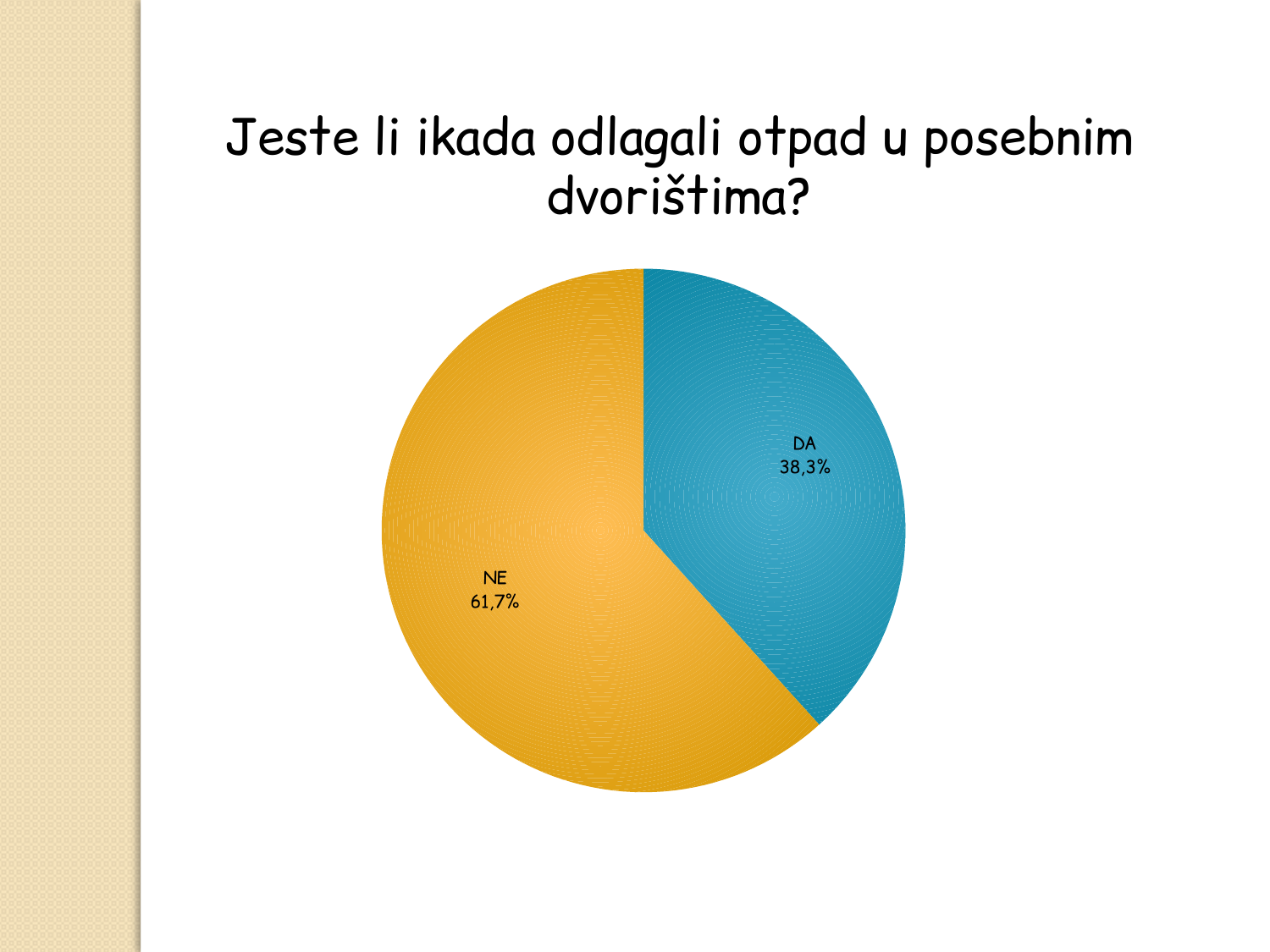

Jeste li ikada odlagali otpad u posebnim dvorištima?

### Chart

| Category |  |
|---|---|
| DA | 0.3830000000000004 |
| NE | 0.6170000000000007 |